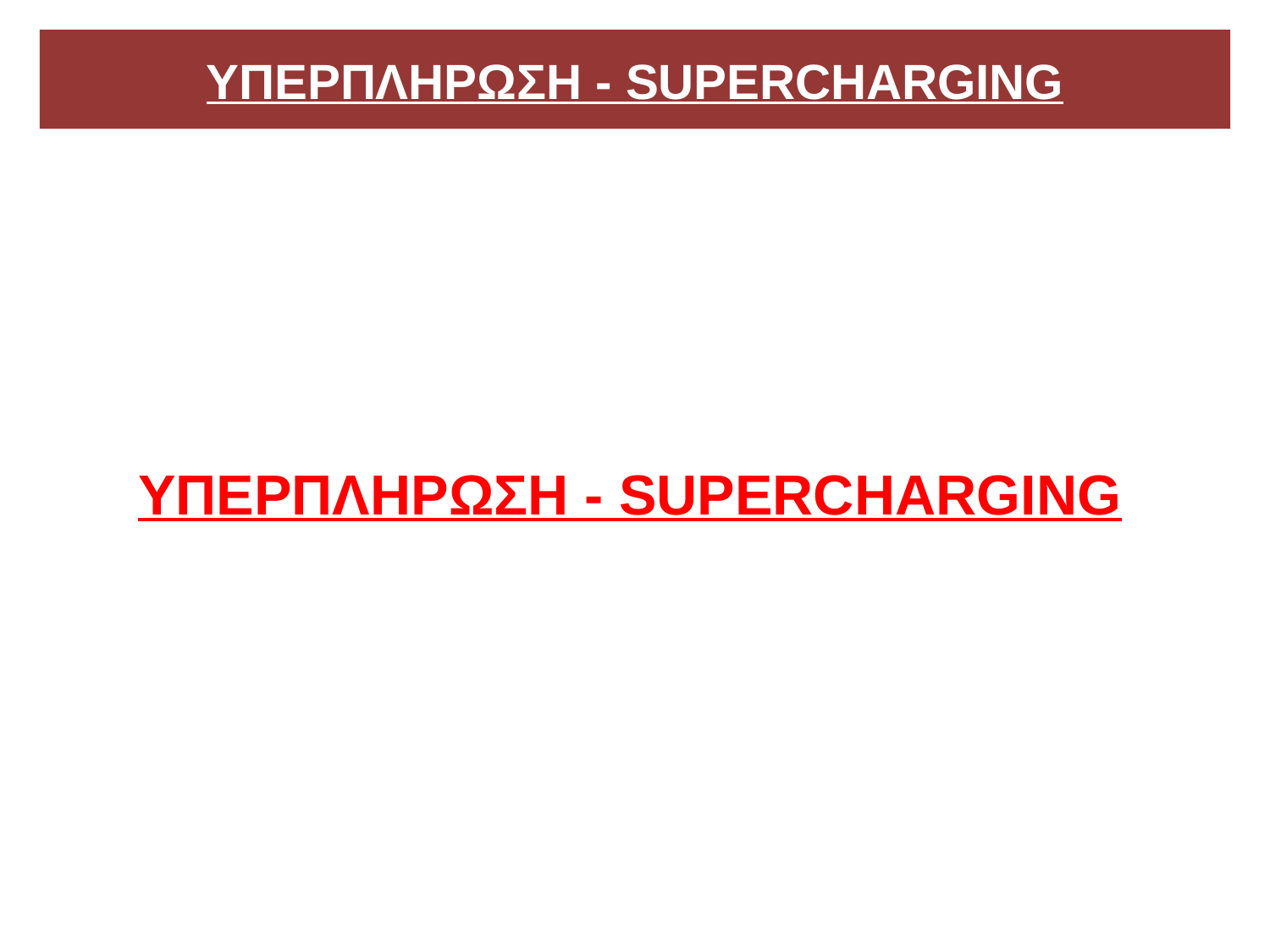

# ΥΠΕΡΠΛΗΡΩΣΗ - SUPERCHARGING

ΥΠΕΡΠΛΗΡΩΣΗ - SUPERCHARGING